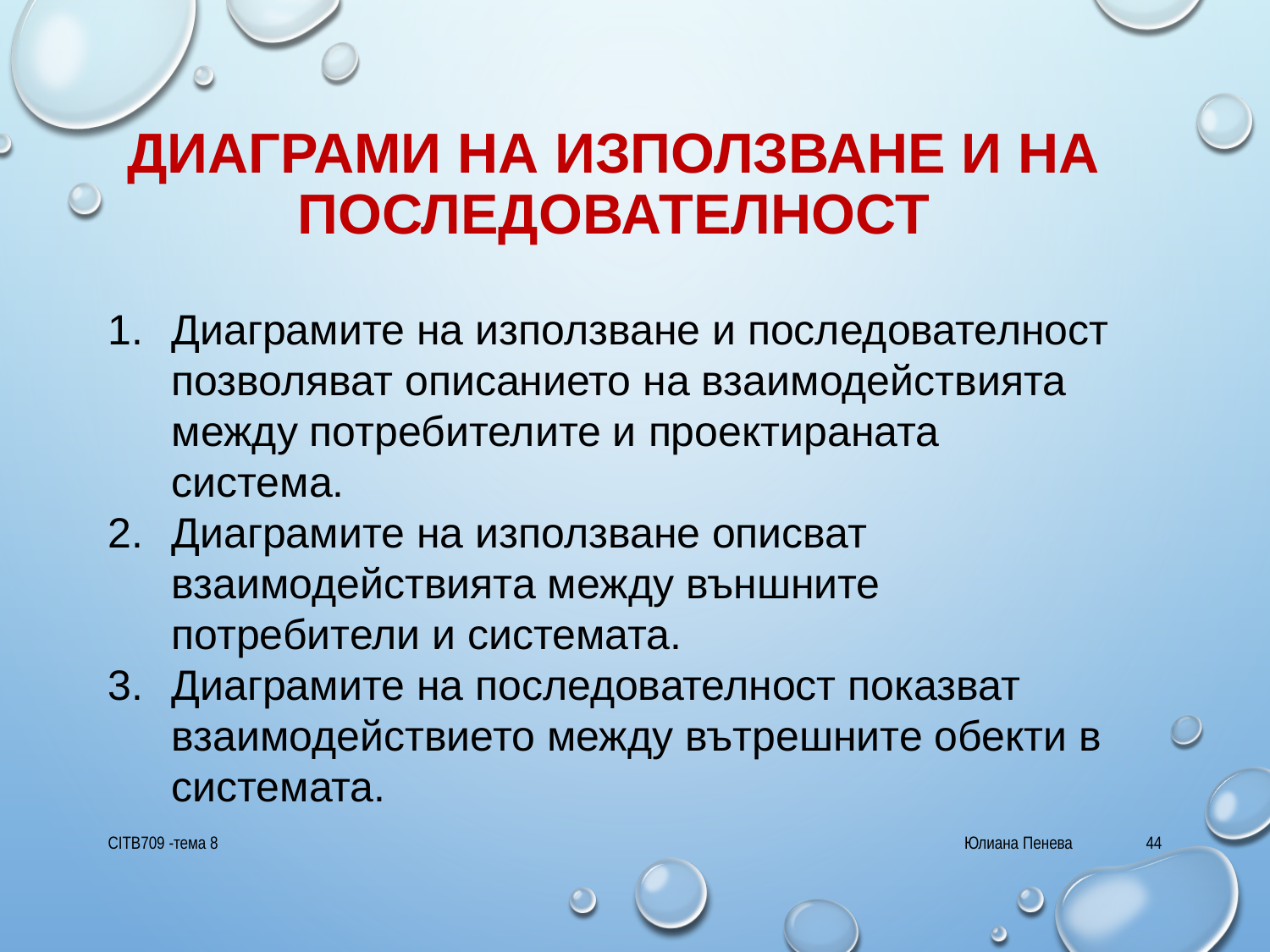

# Диаграми на използване и на последователност
Диаграмите на използване и последователност позволяват описанието на взаимодействията между потребителите и проектираната система.
Диаграмите на използване описват взаимодействията между външните потребители и системата.
Диаграмите на последователност показват взаимодействието между вътрешните обекти в системата.
CITB709 -тема 8
Юлиана Пенева
44